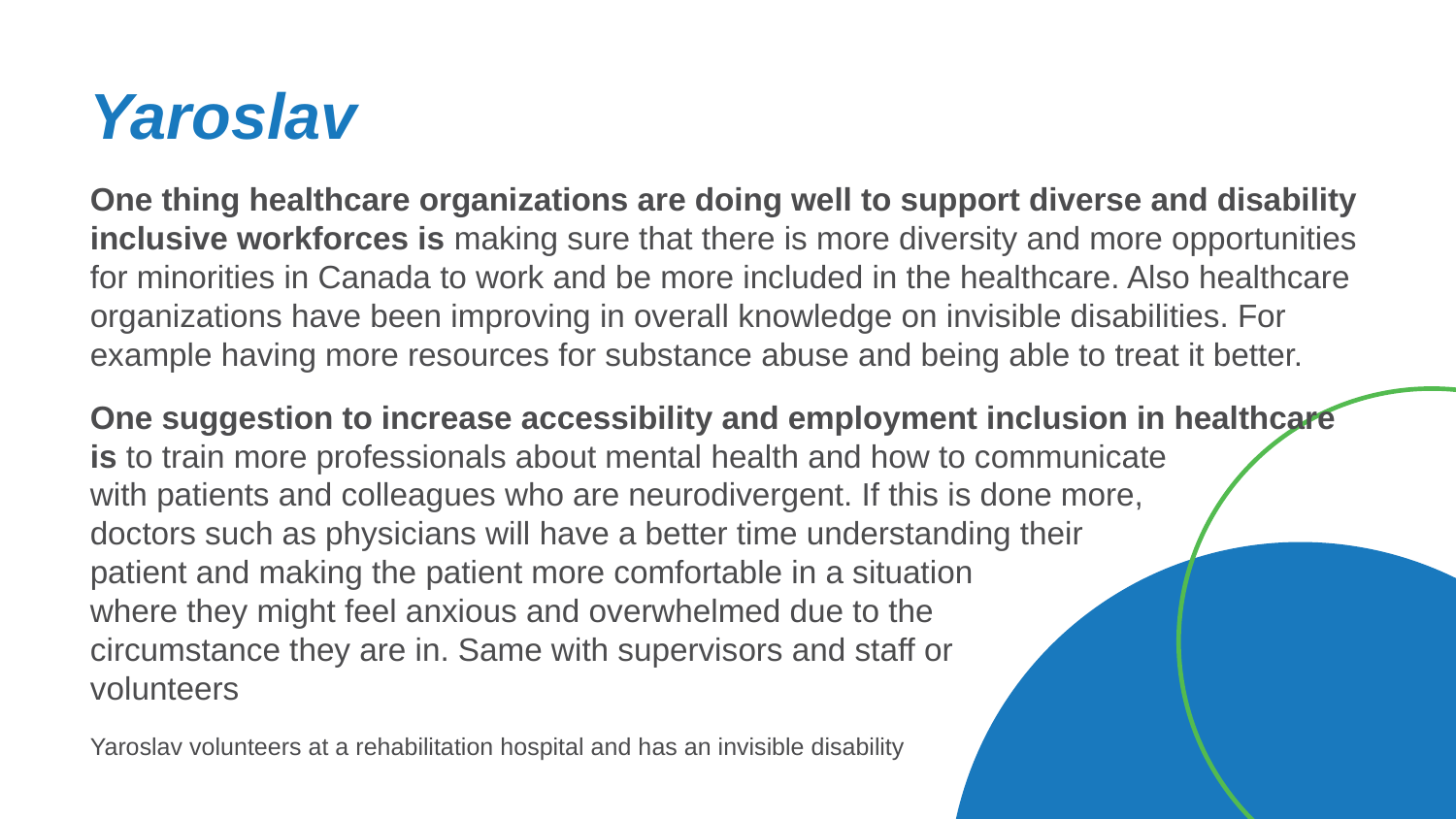

# Yaroslav
One thing healthcare organizations are doing well to support diverse and disability inclusive workforces is making sure that there is more diversity and more opportunities for minorities in Canada to work and be more included in the healthcare. Also healthcare organizations have been improving in overall knowledge on invisible disabilities. For example having more resources for substance abuse and being able to treat it better.
One suggestion to increase accessibility and employment inclusion in healthcare
is to train more professionals about mental health and how to communicate
with patients and colleagues who are neurodivergent. If this is done more,
doctors such as physicians will have a better time understanding their
patient and making the patient more comfortable in a situation
where they might feel anxious and overwhelmed due to the
circumstance they are in. Same with supervisors and staff or
volunteers
Yaroslav volunteers at a rehabilitation hospital and has an invisible disability